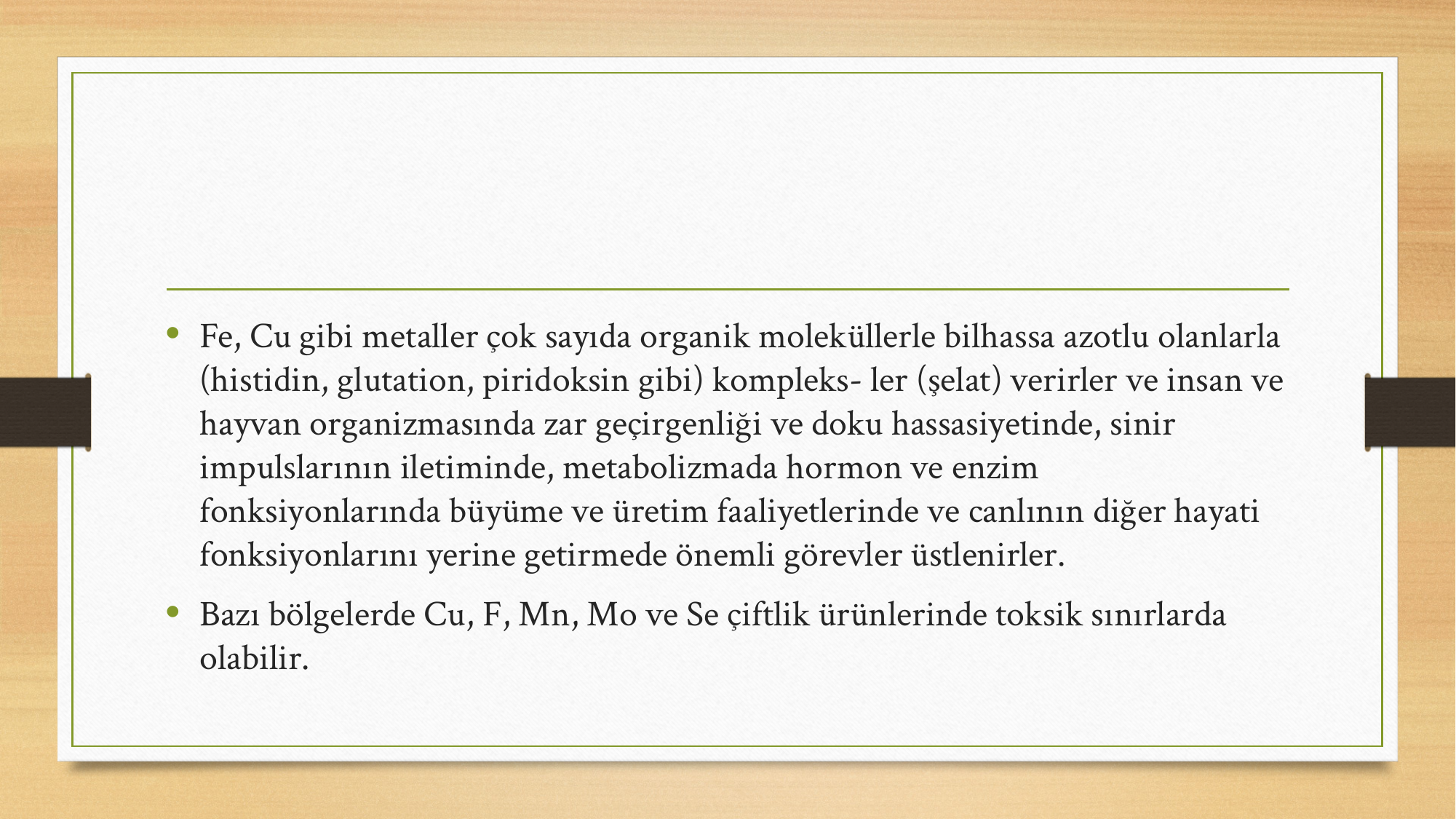

#
Fe, Cu gibi metaller çok sayıda organik moleküllerle bilhassa azotlu olanlarla (histidin, glutation, piridoksin gibi) kompleks- ler (şelat) verirler ve insan ve hayvan organizmasında zar geçirgenliği ve doku hassasiyetinde, sinir impulslarının iletiminde, metabolizmada hormon ve enzim fonksiyonlarında büyüme ve üretim faaliyetlerinde ve canlının diğer hayati fonksiyonlarını yerine getirmede önemli görevler üstlenirler.
Bazı bölgelerde Cu, F, Mn, Mo ve Se çiftlik ürünlerinde toksik sınırlarda olabilir.